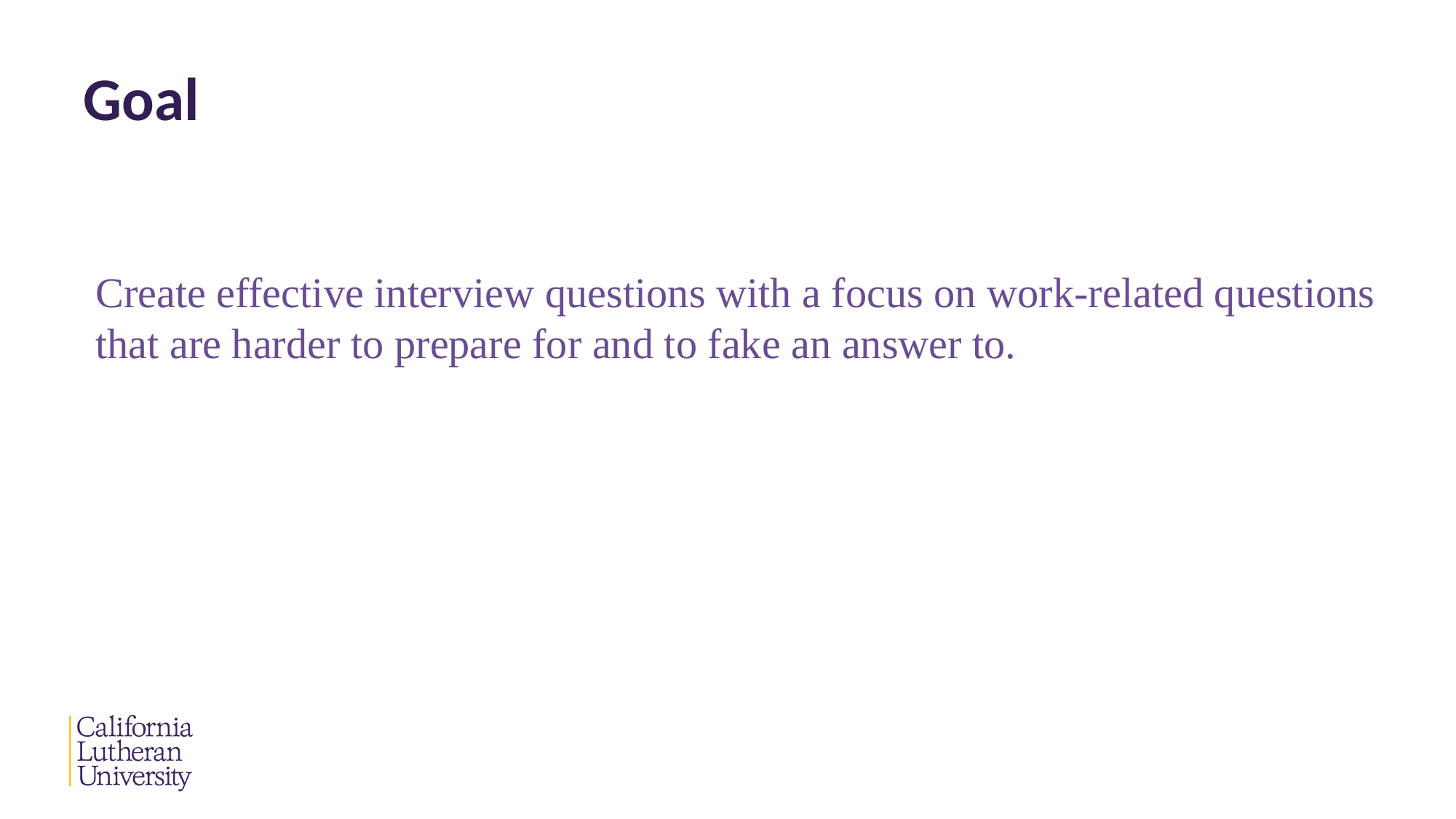

# Goal
Create effective interview questions with a focus on work-related questions that are harder to prepare for and to fake an answer to.